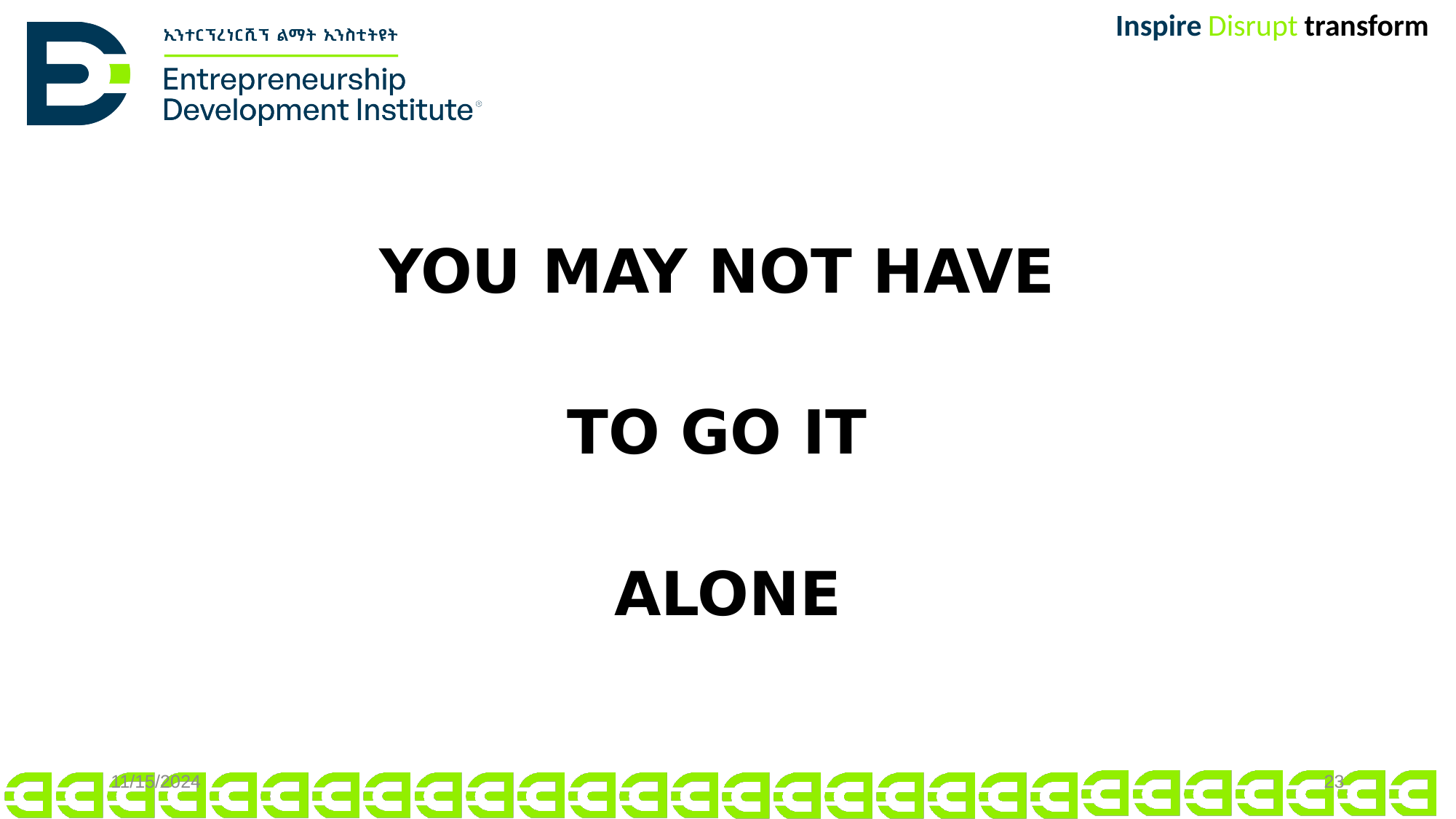

YOU MAY NOT HAVE

TO GO IT

ALONE
11/15/2024
23